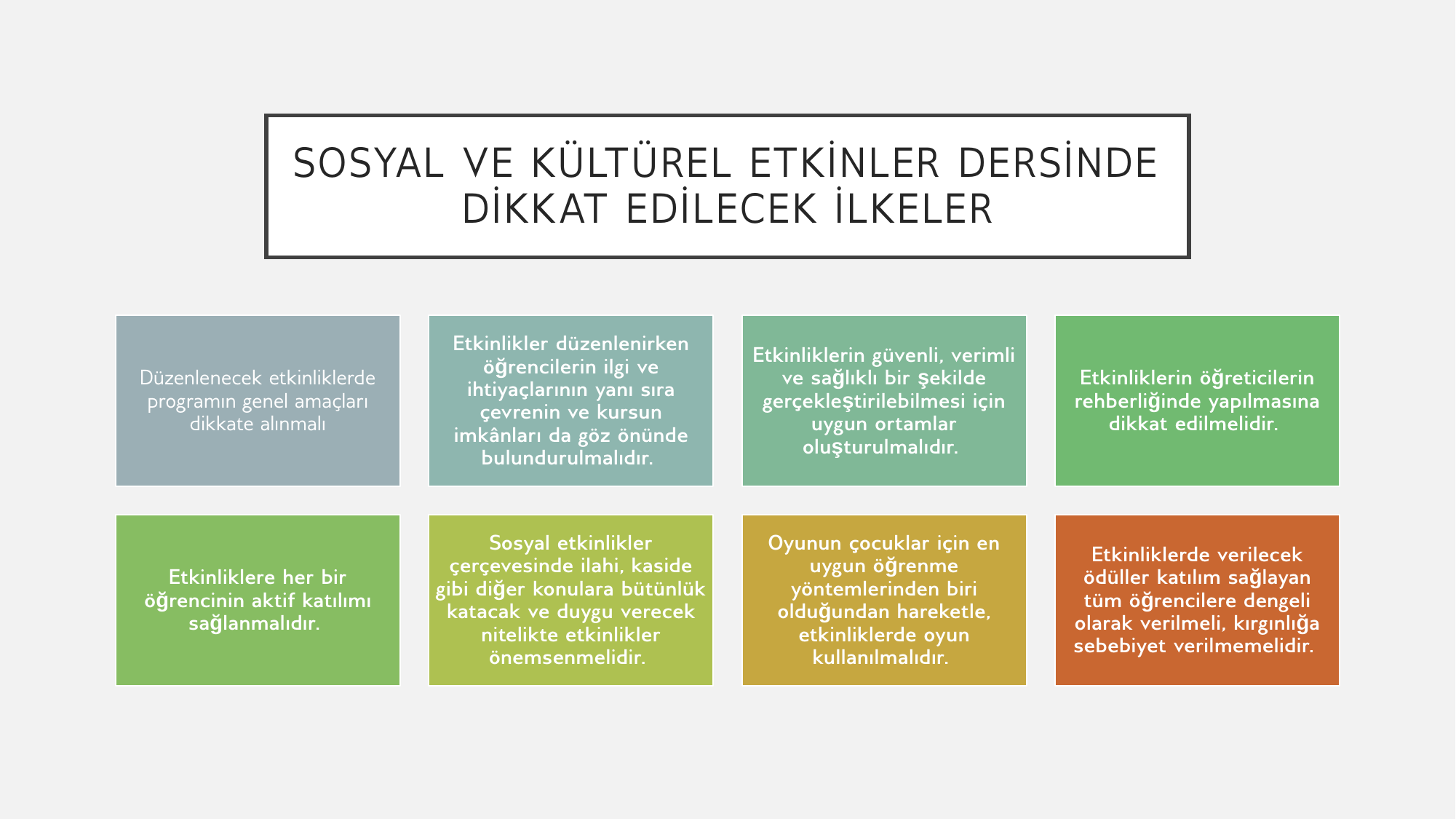

# Sosyal ve kültürel etkinler dersinde dikkat edilecek ilkeler
Düzenlenecek etkinliklerde programın genel amaçları dikkate alınmalı
Etkinlikler düzenlenirken öğrencilerin ilgi ve ihtiyaçlarının yanı sıra çevrenin ve kursun imkânları da göz önünde bulundurulmalıdır.
Etkinliklerin güvenli, verimli ve sağlıklı bir şekilde gerçekleştirilebilmesi için uygun ortamlar oluşturulmalıdır.
Etkinliklerin öğreticilerin rehberliğinde yapılmasına dikkat edilmelidir.
Etkinliklere her bir öğrencinin aktif katılımı sağlanmalıdır.
Sosyal etkinlikler çerçevesinde ilahi, kaside gibi diğer konulara bütünlük katacak ve duygu verecek nitelikte etkinlikler önemsenmelidir.
Oyunun çocuklar için en uygun öğrenme yöntemlerinden biri olduğundan hareketle, etkinliklerde oyun kullanılmalıdır.
Etkinliklerde verilecek ödüller katılım sağlayan tüm öğrencilere dengeli olarak verilmeli, kırgınlığa sebebiyet verilmemelidir.